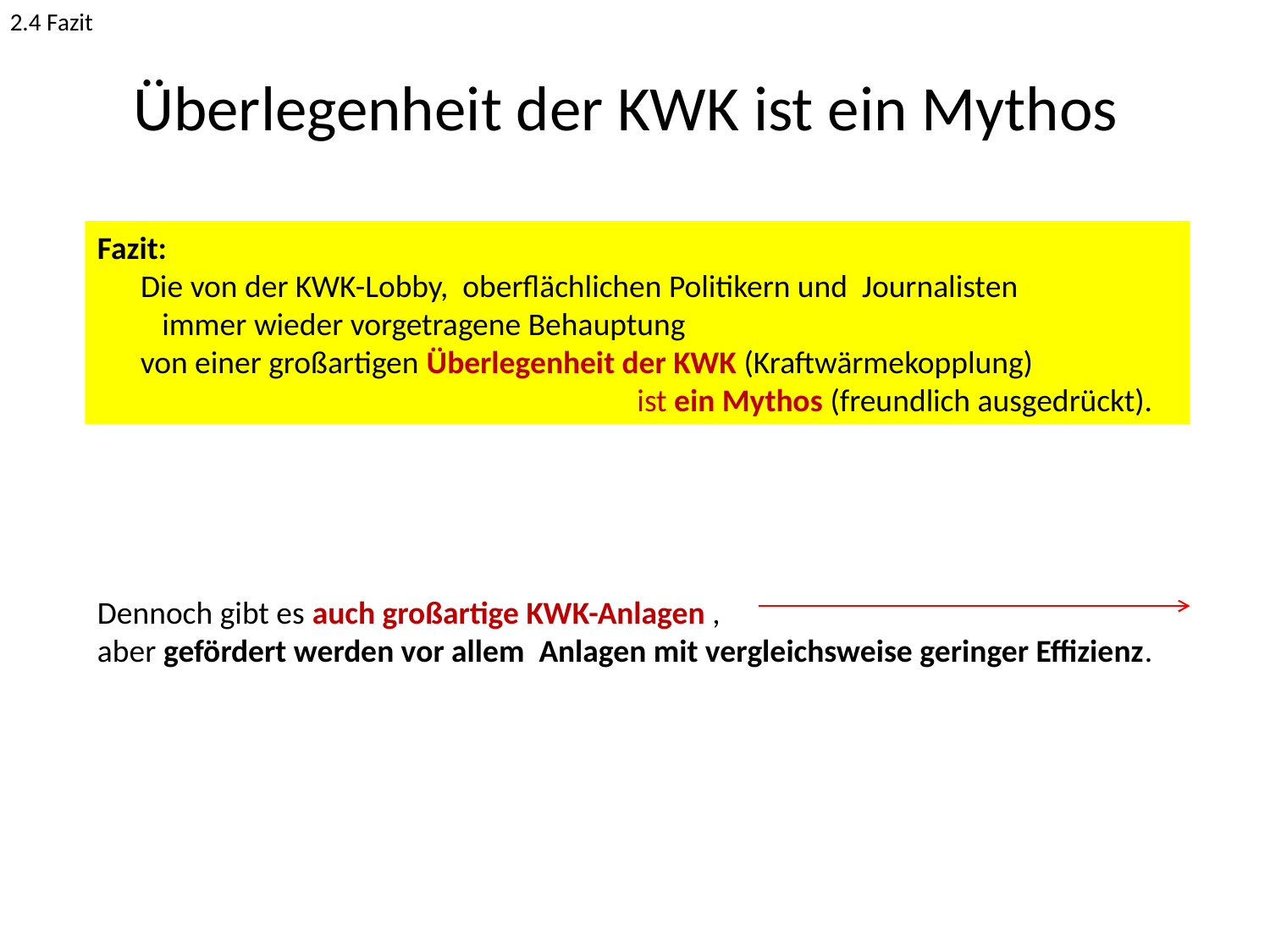

2.4 Fazit
Überlegenheit der KWK ist ein Mythos
Fazit:
      Die von der KWK-Lobby,  oberflächlichen Politikern und  Journalisten
         immer wieder vorgetragene Behauptung
      von einer großartigen Überlegenheit der KWK (Kraftwärmekopplung)
                                                                           ist ein Mythos (freundlich ausgedrückt).
Dennoch gibt es auch großartige KWK-Anlagen ,
aber gefördert werden vor allem  Anlagen mit vergleichsweise geringer Effizienz.